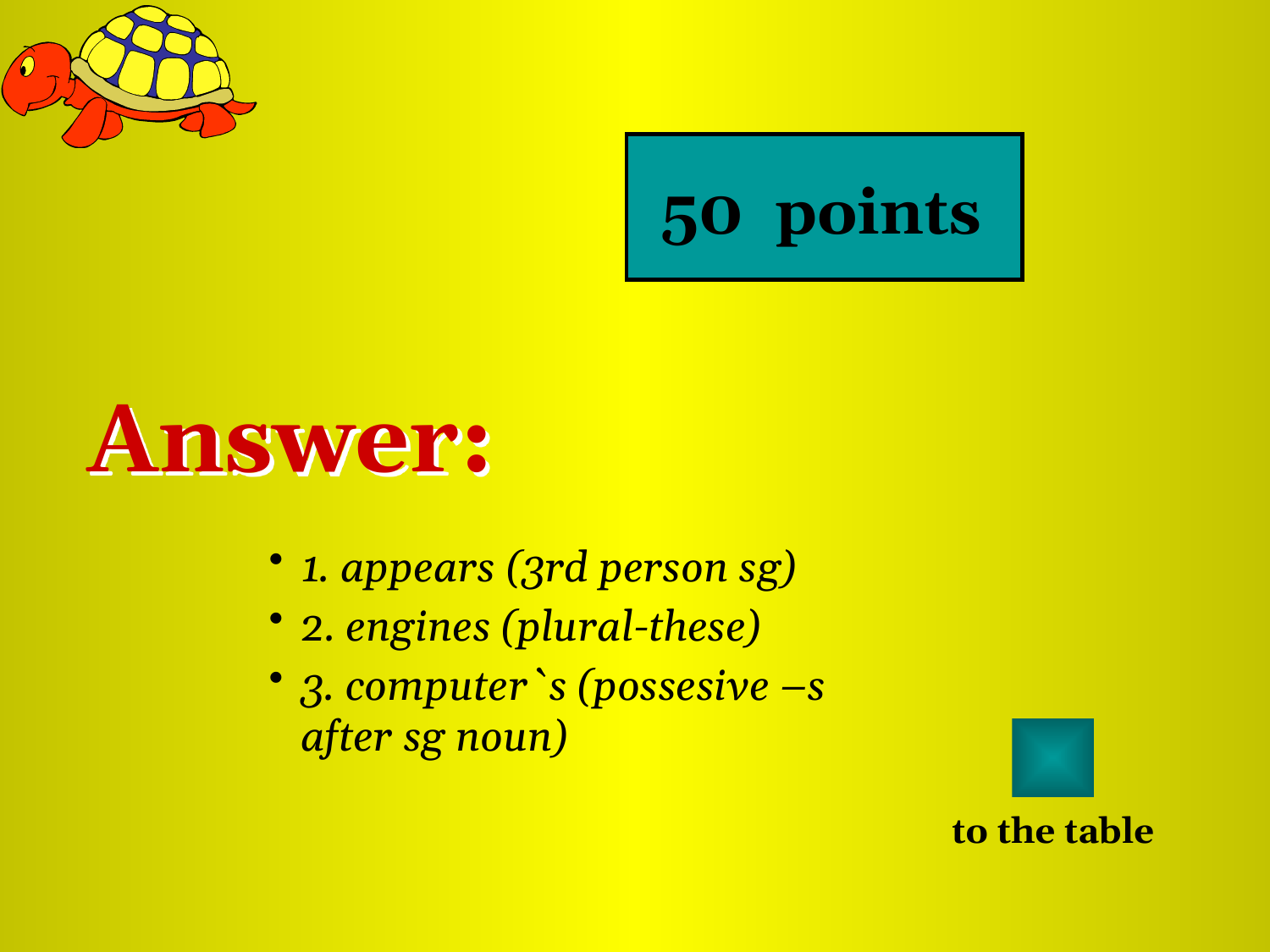

50  points
# Answer:
1. appears (3rd person sg)
2. engines (plural-these)
3. computer`s (possesive –s after sg noun)

to the table